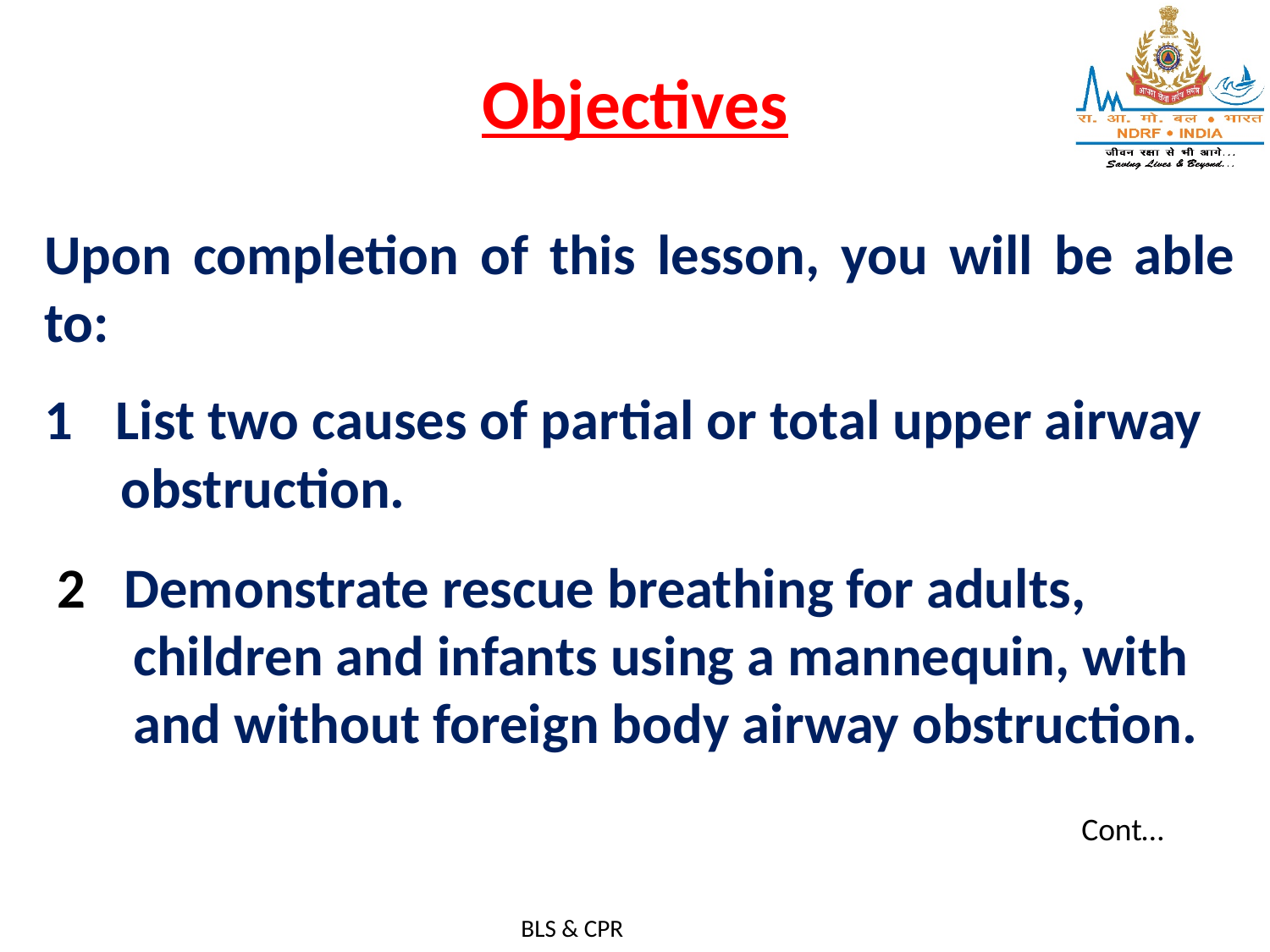

# Objectives
Upon completion of this lesson, you will be able to:

List two causes of partial or total upper airway
      obstruction.

2   Demonstrate rescue breathing for adults,
      children and infants using a mannequin, with
      and without foreign body airway obstruction.

Cont…
BLS & CPR